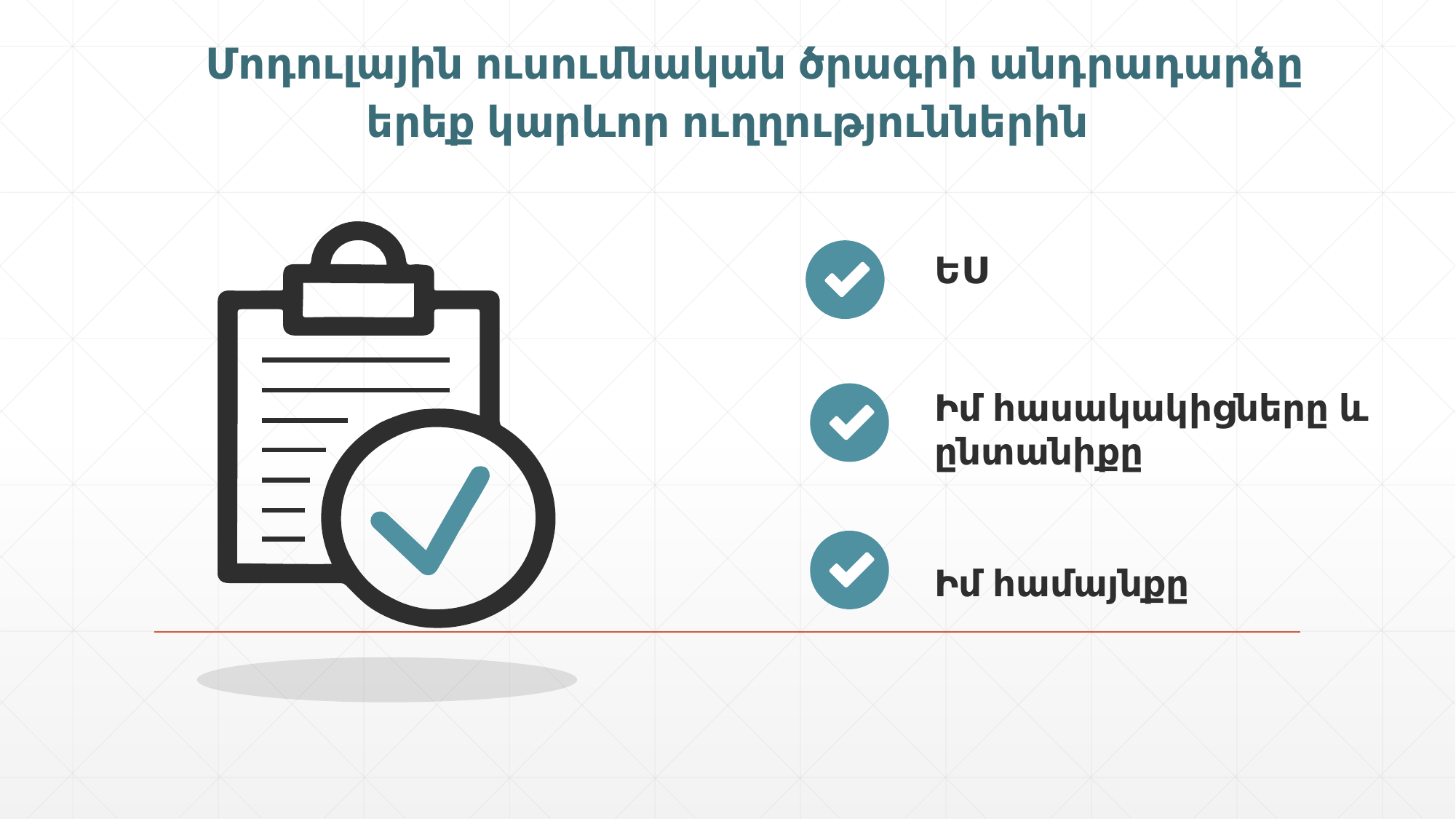

Մոդուլային ուսումնական ծրագրի անդրադարձը երեք կարևոր ուղղություններին

ԵՍ
Իմ հասակակիցները և ընտանիքը

Իմ համայնքը